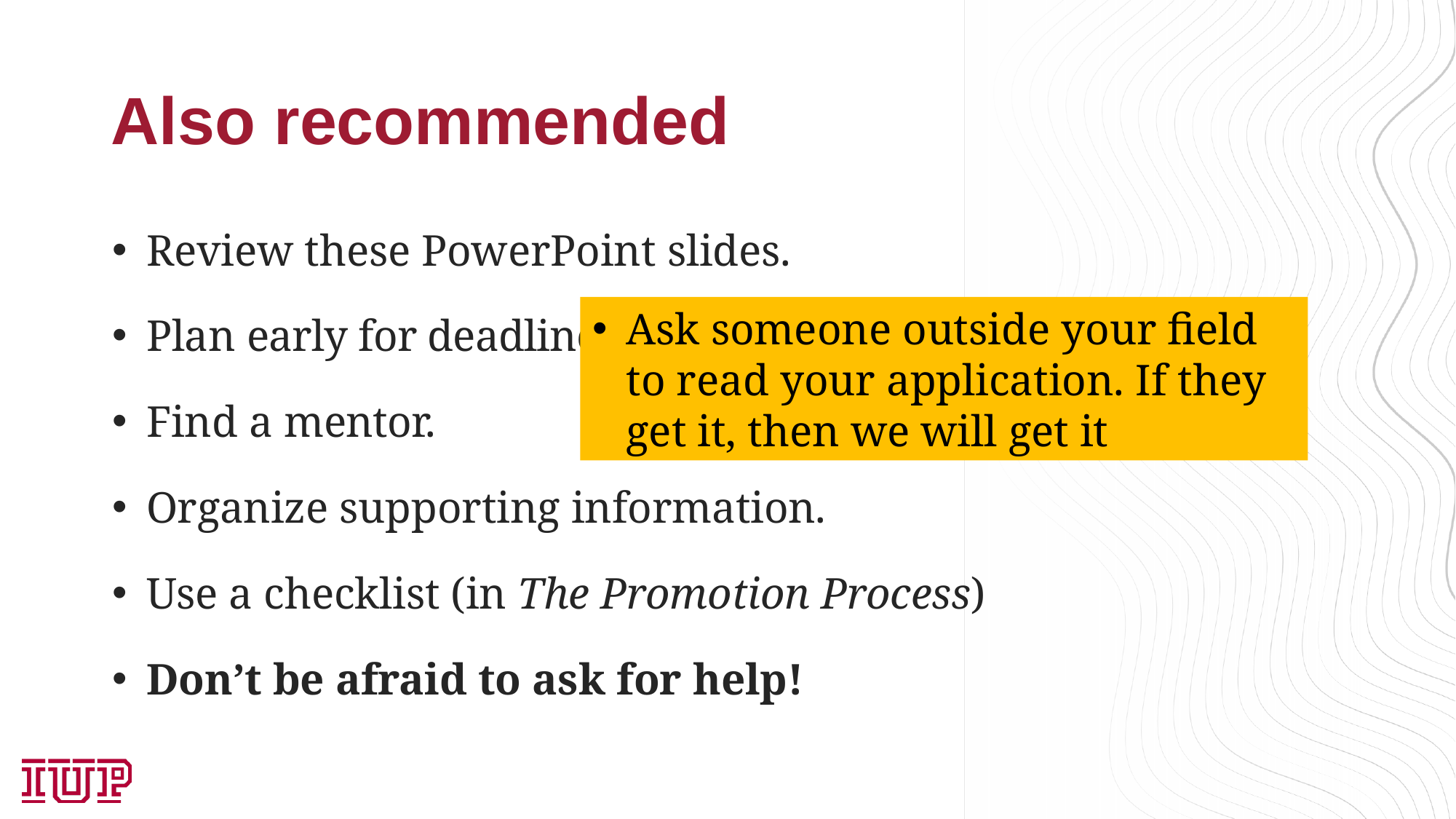

# Also recommended
Review these PowerPoint slides.
Plan early for deadlines
Find a mentor.
Organize supporting information.
Use a checklist (in The Promotion Process)
Don’t be afraid to ask for help!

Ask someone outside your field to read your application. If they get it, then we will get it